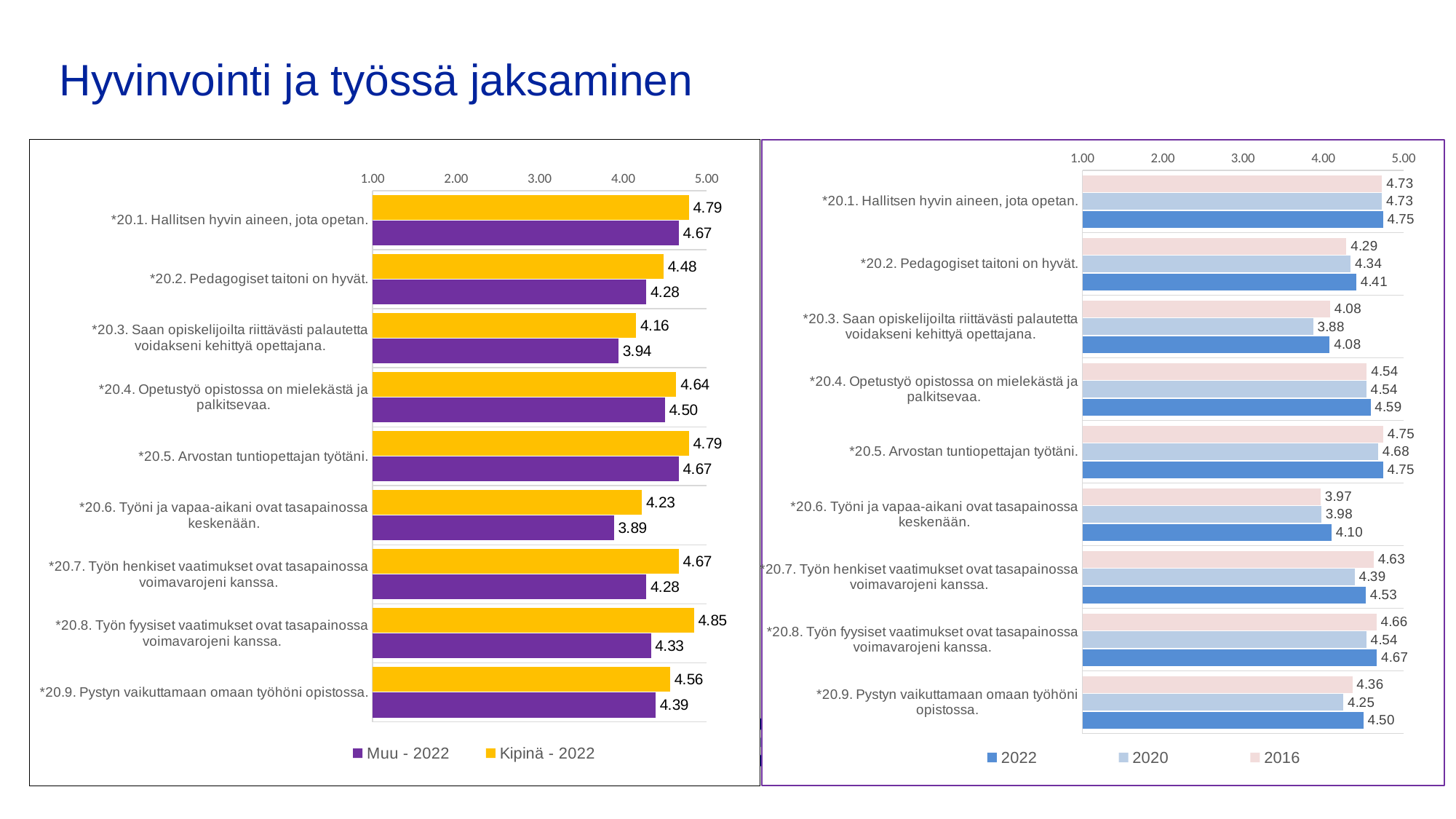

Hyvinvointi ja työssä jaksaminen

### Chart

| Category | 2016 | 2020 | 2022 |
|---|---|---|---|
| *20.1. Hallitsen hyvin aineen, jota opetan. | 4.733333333333333 | 4.7317073170731705 | 4.745098039215686 |
| *20.2. Pedagogiset taitoni on hyvät. | 4.288135593220339 | 4.341463414634147 | 4.411764705882353 |
| *20.3. Saan opiskelijoilta riittävästi palautetta voidakseni kehittyä opettajana. | 4.084745762711864 | 3.875 | 4.08 |
| *20.4. Opetustyö opistossa on mielekästä ja palkitsevaa. | 4.5423728813559325 | 4.536585365853658 | 4.588235294117647 |
| *20.5. Arvostan tuntiopettajan työtäni. | 4.745762711864407 | 4.682926829268292 | 4.745098039215686 |
| *20.6. Työni ja vapaa-aikani ovat tasapainossa keskenään. | 3.9661016949152543 | 3.975609756097561 | 4.1020408163265305 |
| *20.7. Työn henkiset vaatimukset ovat tasapainossa voimavarojeni kanssa. | 4.627118644067797 | 4.390243902439025 | 4.529411764705882 |
| *20.8. Työn fyysiset vaatimukset ovat tasapainossa voimavarojeni kanssa. | 4.661016949152542 | 4.536585365853658 | 4.666666666666667 |
| *20.9. Pystyn vaikuttamaan omaan työhöni opistossa. | 4.362068965517241 | 4.25 | 4.5 |

### Chart

| Category | Kipinä - 2022 | Muu - 2022 |
|---|---|---|
| *20.1. Hallitsen hyvin aineen, jota opetan. | 4.787878787878788 | 4.666666666666667 |
| *20.2. Pedagogiset taitoni on hyvät. | 4.484848484848484 | 4.277777777777778 |
| *20.3. Saan opiskelijoilta riittävästi palautetta voidakseni kehittyä opettajana. | 4.15625 | 3.9444444444444446 |
| *20.4. Opetustyö opistossa on mielekästä ja palkitsevaa. | 4.636363636363637 | 4.5 |
| *20.5. Arvostan tuntiopettajan työtäni. | 4.787878787878788 | 4.666666666666667 |
| *20.6. Työni ja vapaa-aikani ovat tasapainossa keskenään. | 4.225806451612903 | 3.888888888888889 |
| *20.7. Työn henkiset vaatimukset ovat tasapainossa voimavarojeni kanssa. | 4.666666666666667 | 4.277777777777778 |
| *20.8. Työn fyysiset vaatimukset ovat tasapainossa voimavarojeni kanssa. | 4.848484848484849 | 4.333333333333333 |
| *20.9. Pystyn vaikuttamaan omaan työhöni opistossa. | 4.5625 | 4.388888888888889 |